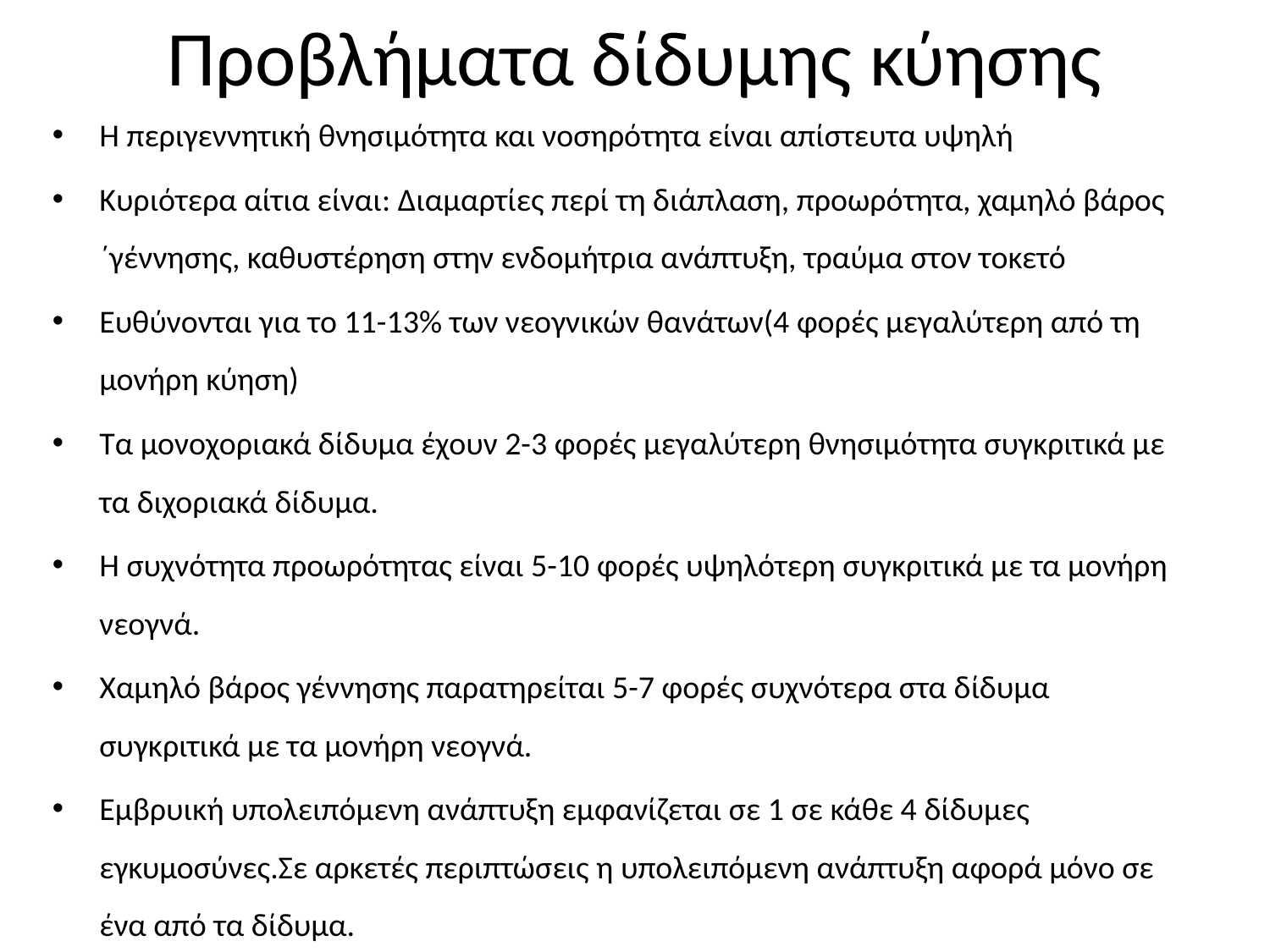

# Προβλήματα δίδυμης κύησης
Η περιγεννητική θνησιμότητα και νοσηρότητα είναι απίστευτα υψηλή
Κυριότερα αίτια είναι: Διαμαρτίες περί τη διάπλαση, προωρότητα, χαμηλό βάρος ΄γέννησης, καθυστέρηση στην ενδομήτρια ανάπτυξη, τραύμα στον τοκετό
Ευθύνονται για το 11-13% των νεογνικών θανάτων(4 φορές μεγαλύτερη από τη μονήρη κύηση)
Τα μονοχοριακά δίδυμα έχουν 2-3 φορές μεγαλύτερη θνησιμότητα συγκριτικά με τα διχοριακά δίδυμα.
Η συχνότητα προωρότητας είναι 5-10 φορές υψηλότερη συγκριτικά με τα μονήρη νεογνά.
Χαμηλό βάρος γέννησης παρατηρείται 5-7 φορές συχνότερα στα δίδυμα συγκριτικά με τα μονήρη νεογνά.
Εμβρυική υπολειπόμενη ανάπτυξη εμφανίζεται σε 1 σε κάθε 4 δίδυμες εγκυμοσύνες.Σε αρκετές περιπτώσεις η υπολειπόμενη ανάπτυξη αφορά μόνο σε ένα από τα δίδυμα.